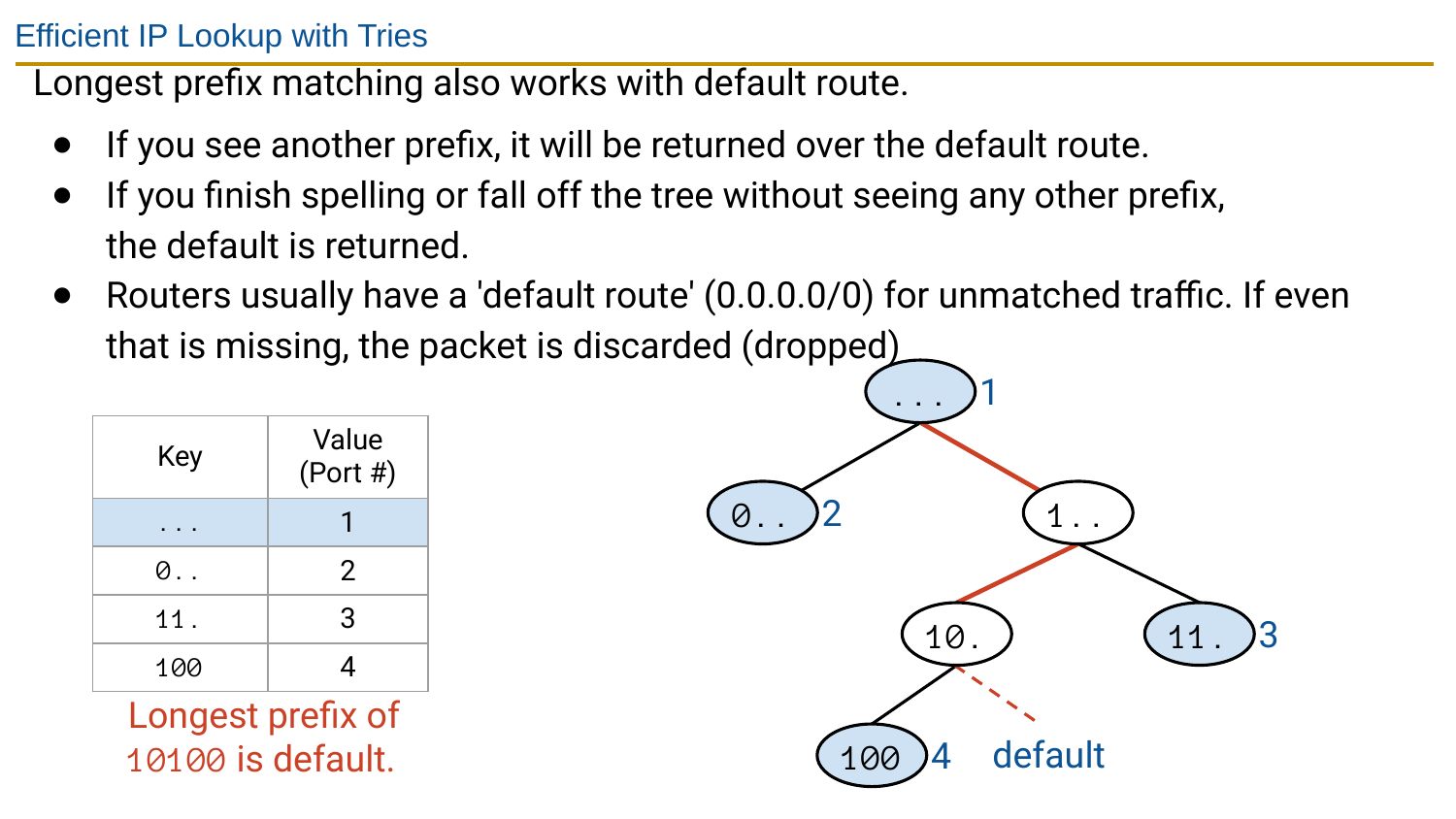

# Efficient IP Lookup with Tries
Longest prefix matching also works with default route.
If you see another prefix, it will be returned over the default route.
If you finish spelling or fall off the tree without seeing any other prefix,
the default is returned.
Routers usually have a 'default route' (0.0.0.0/0) for unmatched traffic. If even that is missing, the packet is discarded (dropped)
...
1
| Key | Value (Port #) |
| --- | --- |
| ... | 1 |
| 0.. | 2 |
| 11. | 3 |
| 100 | 4 |
0..
1..
2
10.
11.
3
Longest prefix of 10100 is default.
100
default
4